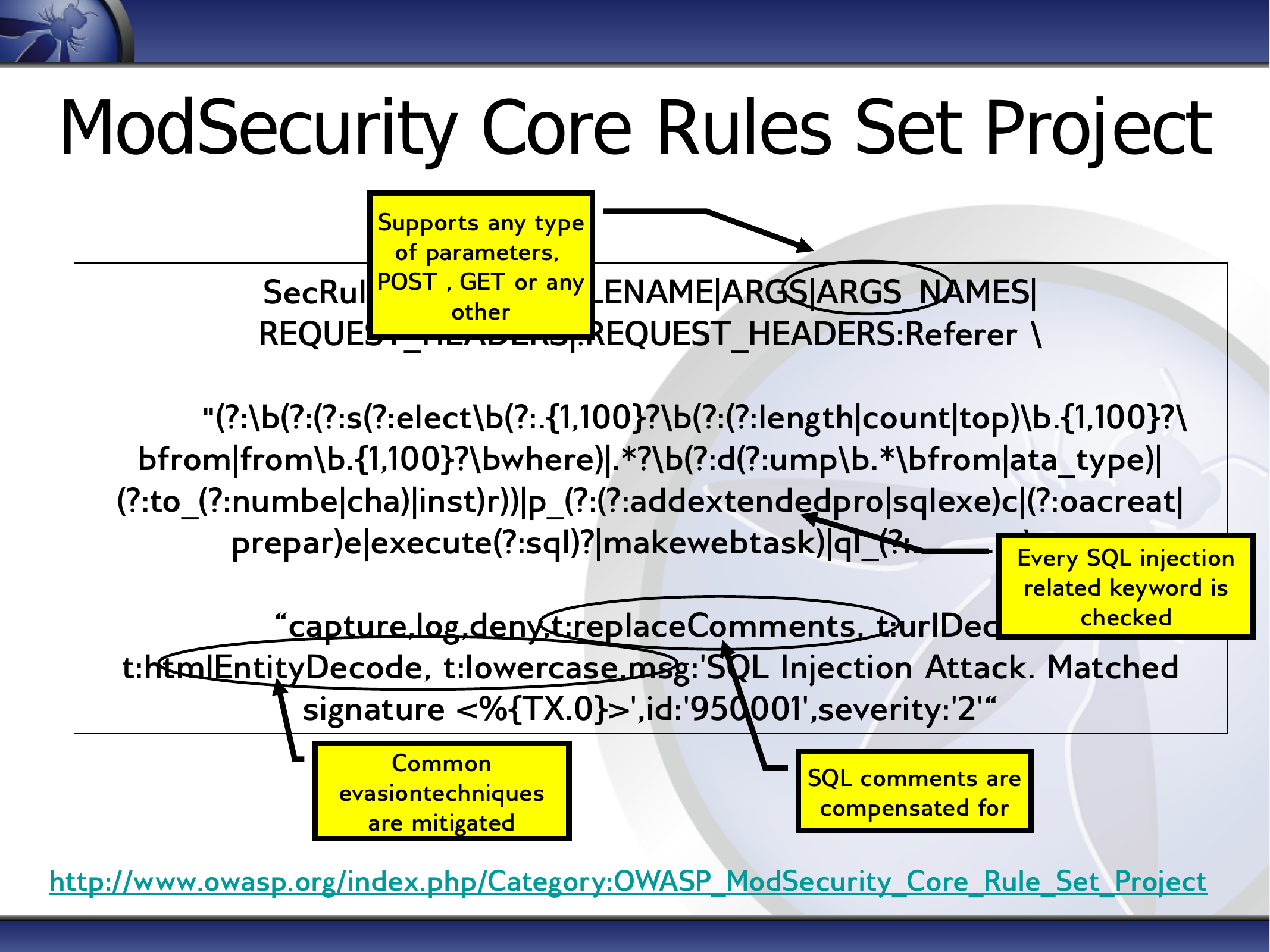

# ModSecurity Core Rules Set Project
Supports any type of parameters,  POST , GET or any other

SecRule REQUEST_FILENAME|ARGS|ARGS_NAMES|
REQUEST_HEADERS|!REQUEST_HEADERS:Referer \

	"(?:\b(?:(?:s(?:elect\b(?:.{1,100}?\b(?:(?:length|count|top)\b.{1,100}?\bfrom|from\b.{1,100}?\bwhere)|.*?\b(?:d(?:ump\b.*\bfrom|ata_type)|(?:to_(?:numbe|cha)|inst)r))|p_(?:(?:addextendedpro|sqlexe)c|(?:oacreat|prepar)e|execute(?:sql)?|makewebtask)|ql_(?:… … … \

	“capture,log,deny,t:replaceComments, t:urlDecodeUni, t:htmlEntityDecode, t:lowercase,msg:'SQL Injection Attack. Matched signature <%{TX.0}>',id:'950001',severity:'2'“
Every SQL injection related keyword is checked

Common evasiontechniques are mitigated
SQL comments are compensated for
http://www.owasp.org/index.php/Category:OWASP_ModSecurity_Core_Rule_Set_Project